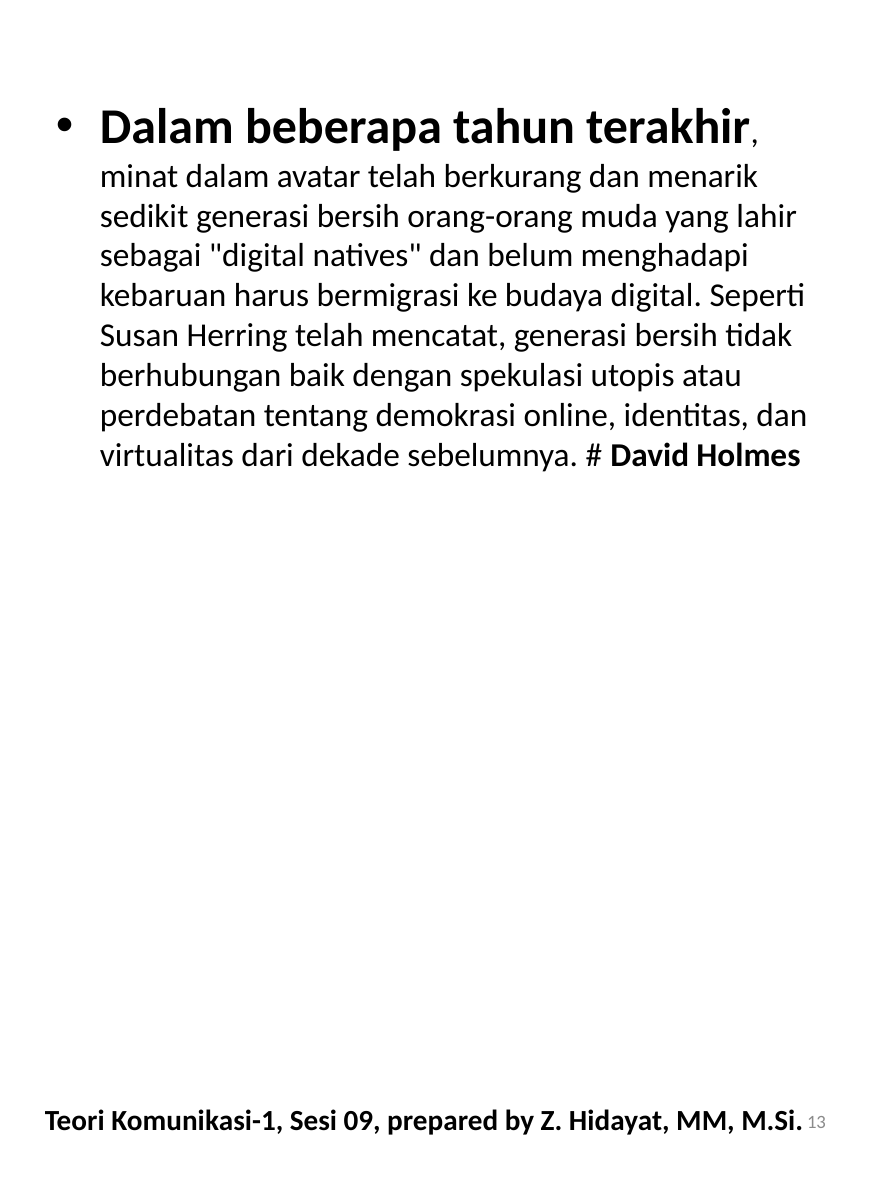

Dalam beberapa tahun terakhir, minat dalam avatar telah berkurang dan menarik sedikit generasi bersih orang-orang muda yang lahir sebagai "digital natives" dan belum menghadapi kebaruan harus bermigrasi ke budaya digital. Seperti Susan Herring telah mencatat, generasi bersih tidak berhubungan baik dengan spekulasi utopis atau perdebatan tentang demokrasi online, identitas, dan virtualitas dari dekade sebelumnya. # David Holmes
Teori Komunikasi-1, Sesi 09, prepared by Z. Hidayat, MM, M.Si.
13